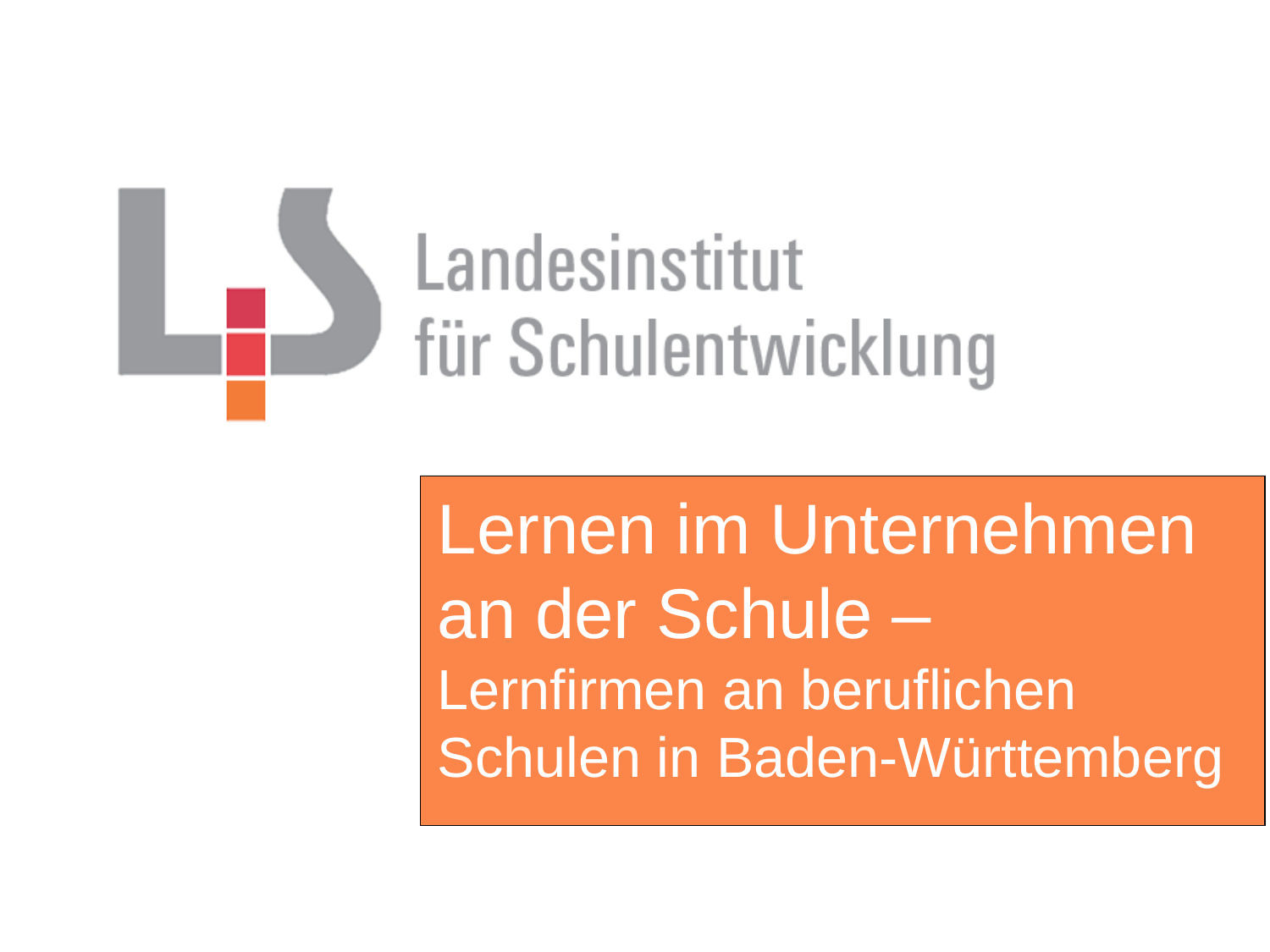

# Lernen im Unternehmen an der Schule – Lernfirmen an beruflichen Schulen in Baden-Württemberg